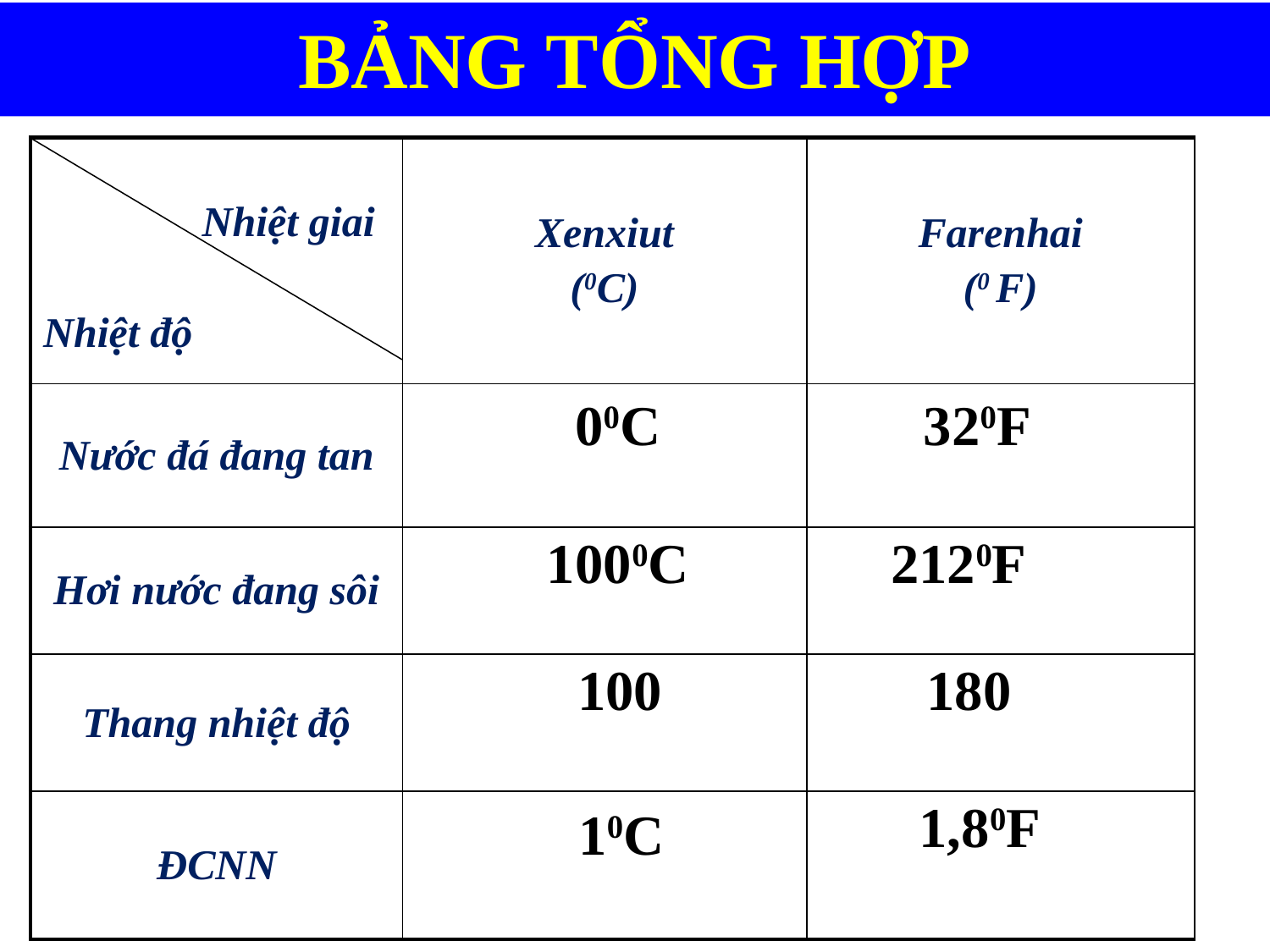

BẢNG TỔNG HỢP
| Nhiệt giai Nhiệt độ | Xenxiut (0C) | Farenhai (0 F) |
| --- | --- | --- |
| Nước đá đang tan |  |  |
| Hơi nước đang sôi |  |  |
| Thang nhiệt độ |  |  |
| ĐCNN |  |  |

320F
00C
1000C
2120F
100
180
1,80F
10C